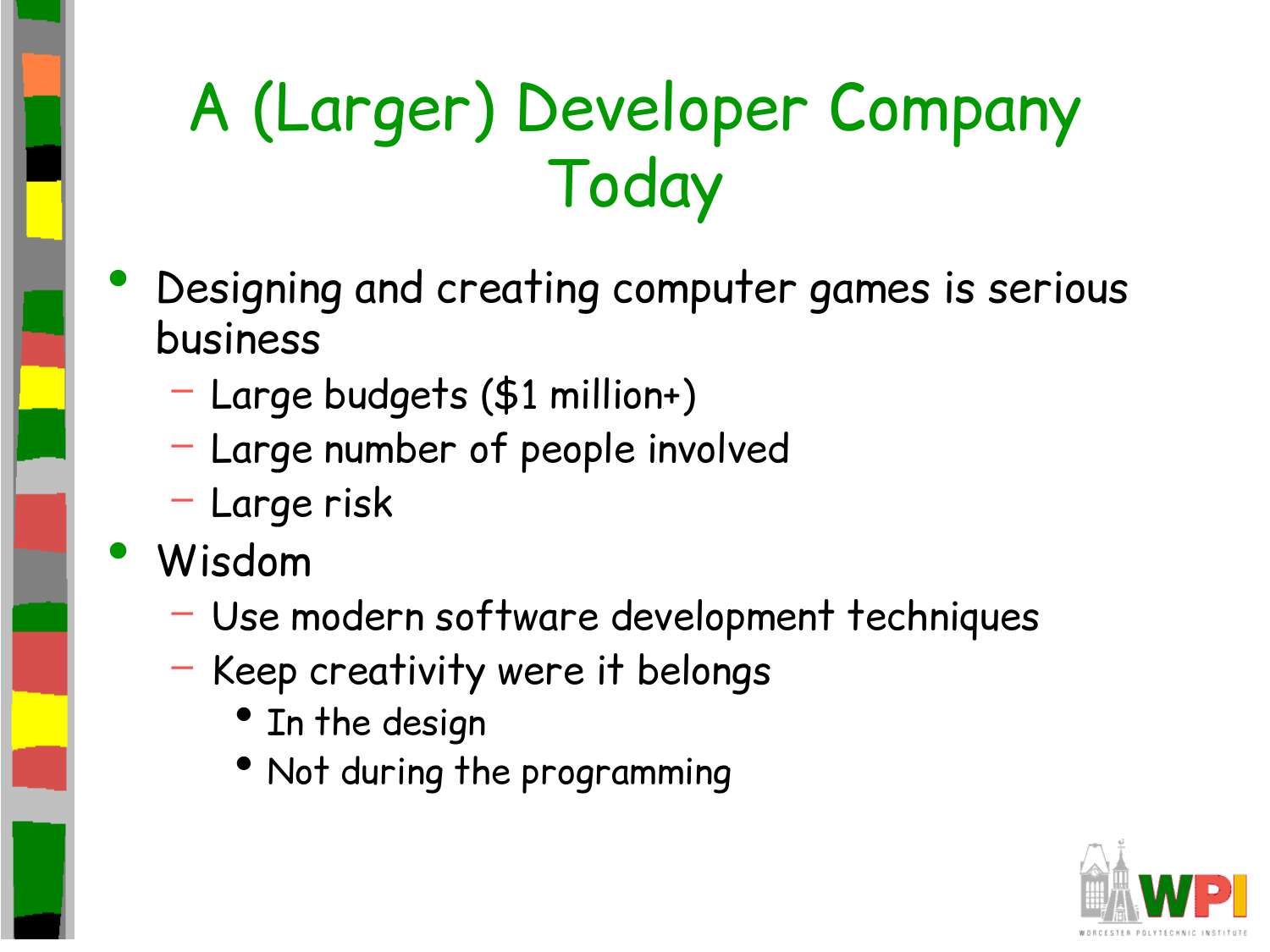

# A (Larger) Developer Company Today
Designing and creating computer games is serious business
Large budgets ($1 million+)
Large number of people involved
Large risk
Wisdom
Use modern software development techniques
Keep creativity were it belongs
In the design
Not during the programming